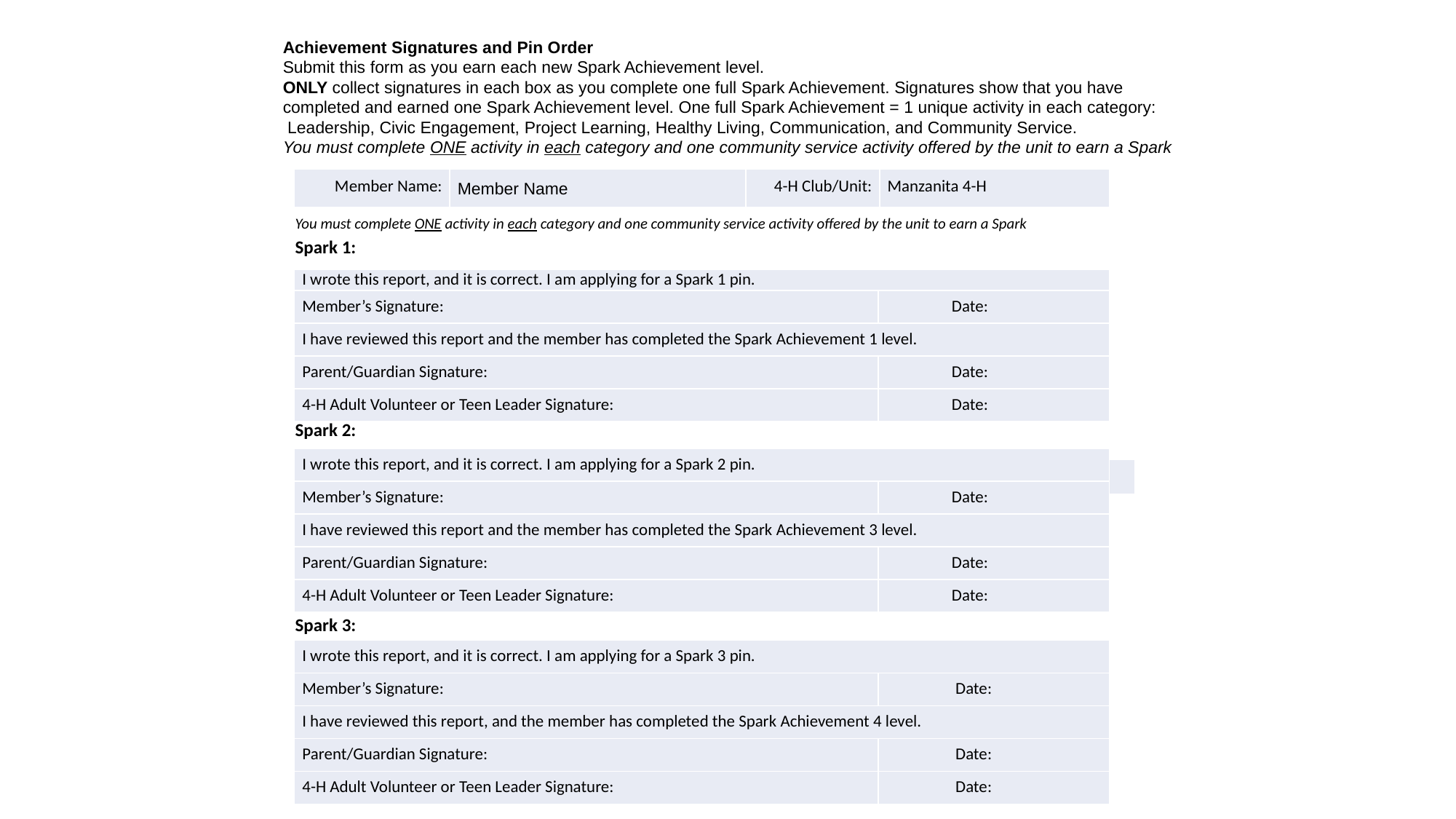

Achievement Signatures and Pin Order
Submit this form as you earn each new Spark Achievement level.
ONLY collect signatures in each box as you complete one full Spark Achievement. Signatures show that you have
completed and earned one Spark Achievement level. One full Spark Achievement = 1 unique activity in each category:
 Leadership, Civic Engagement, Project Learning, Healthy Living, Communication, and Community Service.
You must complete ONE activity in each category and one community service activity offered by the unit to earn a Spark
| Member Name: | Member Name | 4-H Club/Unit: | Manzanita 4-H |
| --- | --- | --- | --- |
You must complete ONE activity in each category and one community service activity offered by the unit to earn a Spark
Spark 1:
| I wrote this report, and it is correct. I am applying for a Spark 1 pin. |  |
| --- | --- |
| Member’s Signature: | Date: |
| I have reviewed this report and the member has completed the Spark Achievement 1 level. |  |
| Parent/Guardian Signature: | Date: |
| 4-H Adult Volunteer or Teen Leader Signature: | Date: |
Spark 2:
| I wrote this report, and it is correct. I am applying for a Spark 2 pin. |  |
| --- | --- |
| Member’s Signature: | Date: |
| I have reviewed this report and the member has completed the Spark Achievement 3 level. |  |
| Parent/Guardian Signature: | Date: |
| 4-H Adult Volunteer or Teen Leader Signature: | Date: |
| Member Name: | Antonio Santillan | 4-H Club/Unit: | Manzanita 4-H |
| --- | --- | --- | --- |
Spark 3:
| I wrote this report, and it is correct. I am applying for a Spark 3 pin. |  |
| --- | --- |
| Member’s Signature: | Date: |
| I have reviewed this report, and the member has completed the Spark Achievement 4 level. |  |
| Parent/Guardian Signature: | Date: |
| 4-H Adult Volunteer or Teen Leader Signature: | Date: |